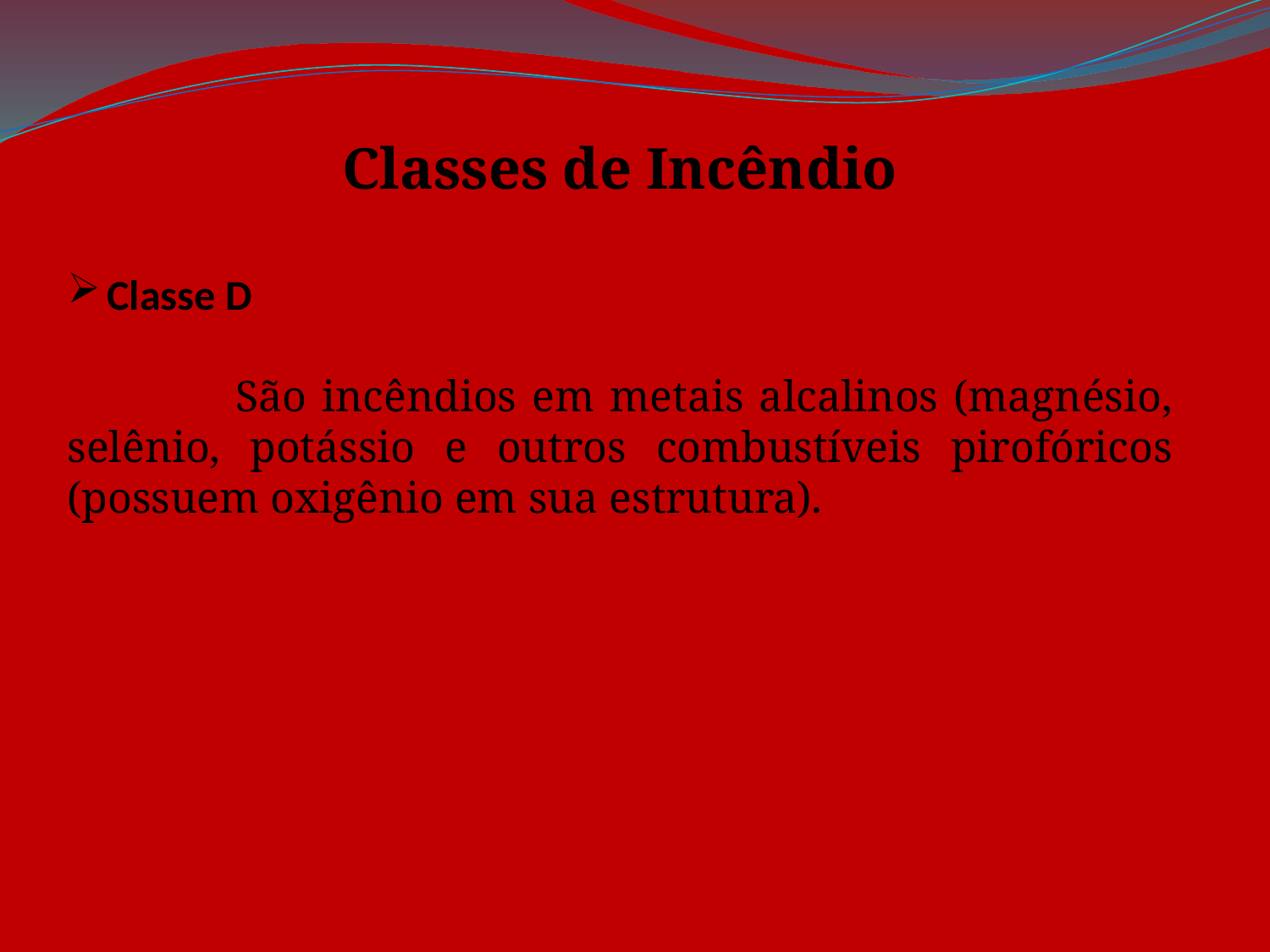

Classes de Incêndio

Classe D

           São incêndios em metais alcalinos (magnésio, selênio, potássio e outros combustíveis pirofóricos (possuem oxigênio em sua estrutura).